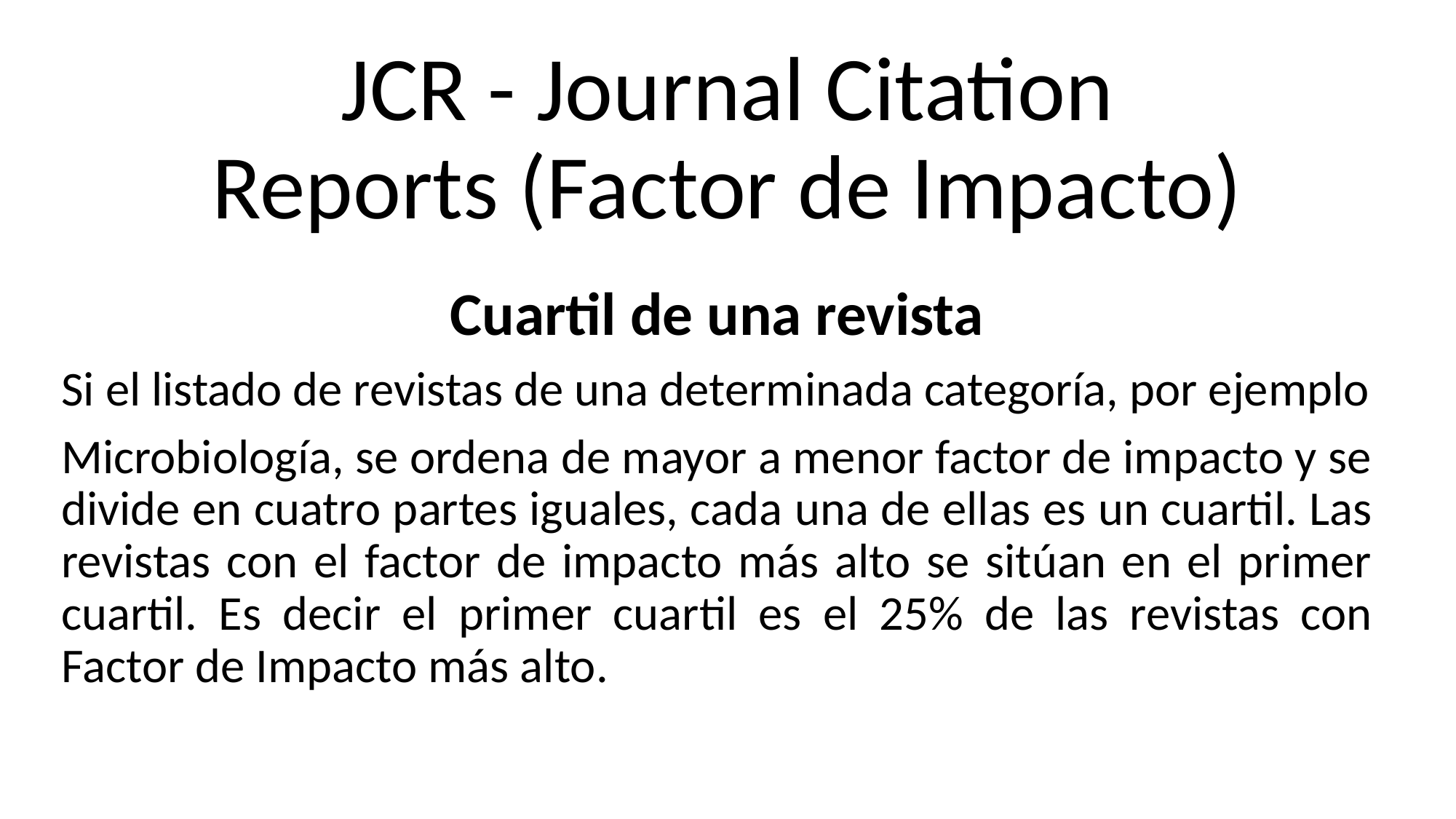

# JCR - Journal Citation Reports (Factor de Impacto)
Cuartil de una revista
Si el listado de revistas de una determinada categoría, por ejemplo
Microbiología, se ordena de mayor a menor factor de impacto y se divide en cuatro partes iguales, cada una de ellas es un cuartil. Las revistas con el factor de impacto más alto se sitúan en el primer cuartil. Es decir el primer cuartil es el 25% de las revistas con Factor de Impacto más alto.